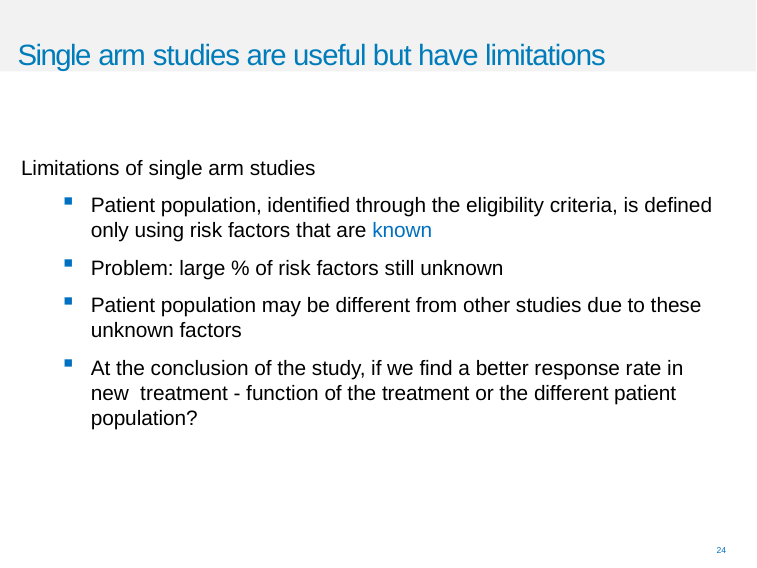

# Single arm studies are useful but have limitations
Limitations of single arm studies
Patient population, identified through the eligibility criteria, is defined only using risk factors that are known
Problem: large % of risk factors still unknown
Patient population may be different from other studies due to these unknown factors
At the conclusion of the study, if we find a better response rate in new  treatment - function of the treatment or the different patient population?
24